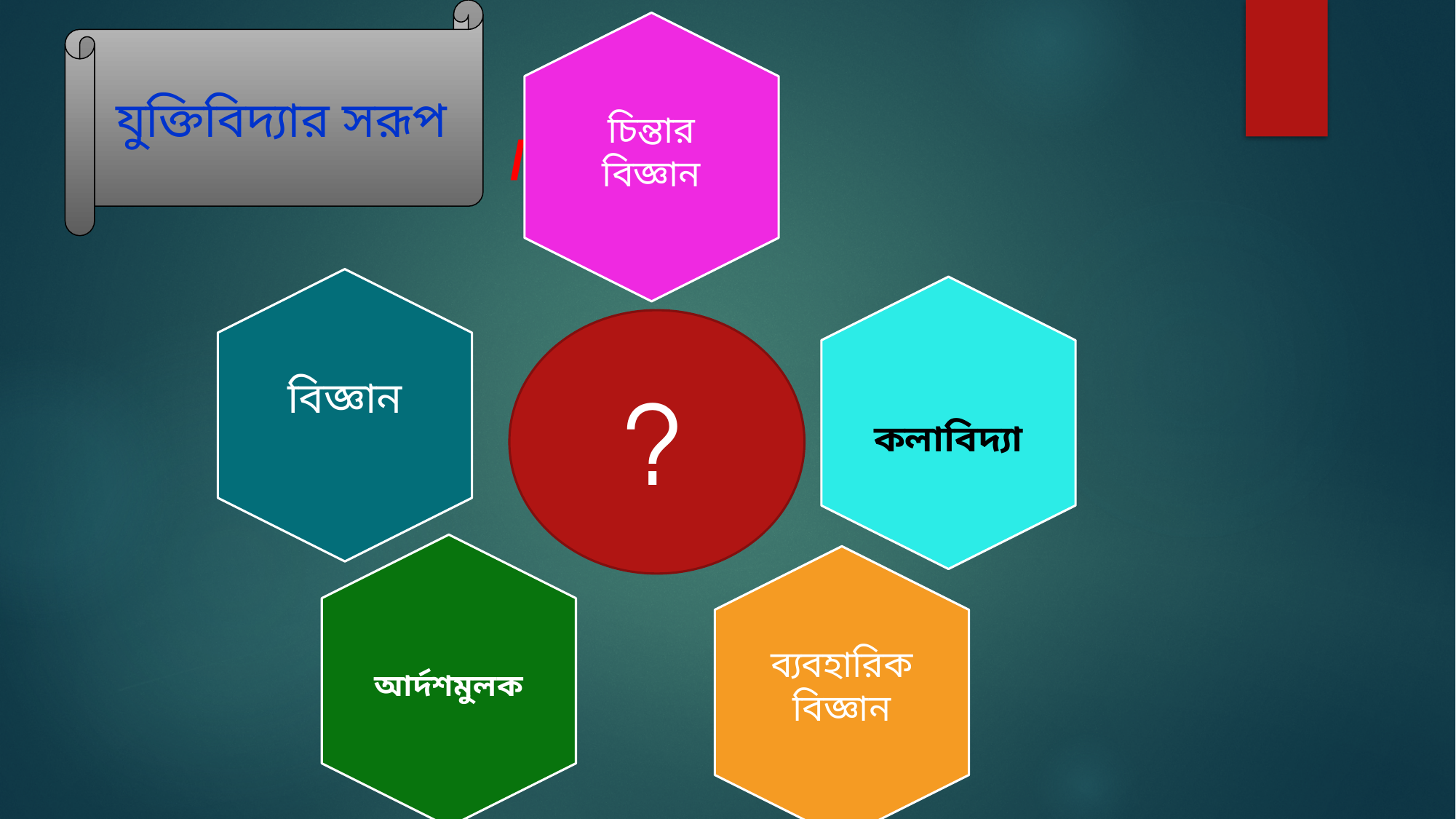

যুক্তিবিদ্যার সরূপ

চিন্তার বিজ্ঞান
/

বিজ্ঞান

কলাবিদ্যা

?

আর্দশমুলক

ব্যবহারিক বিজ্ঞান